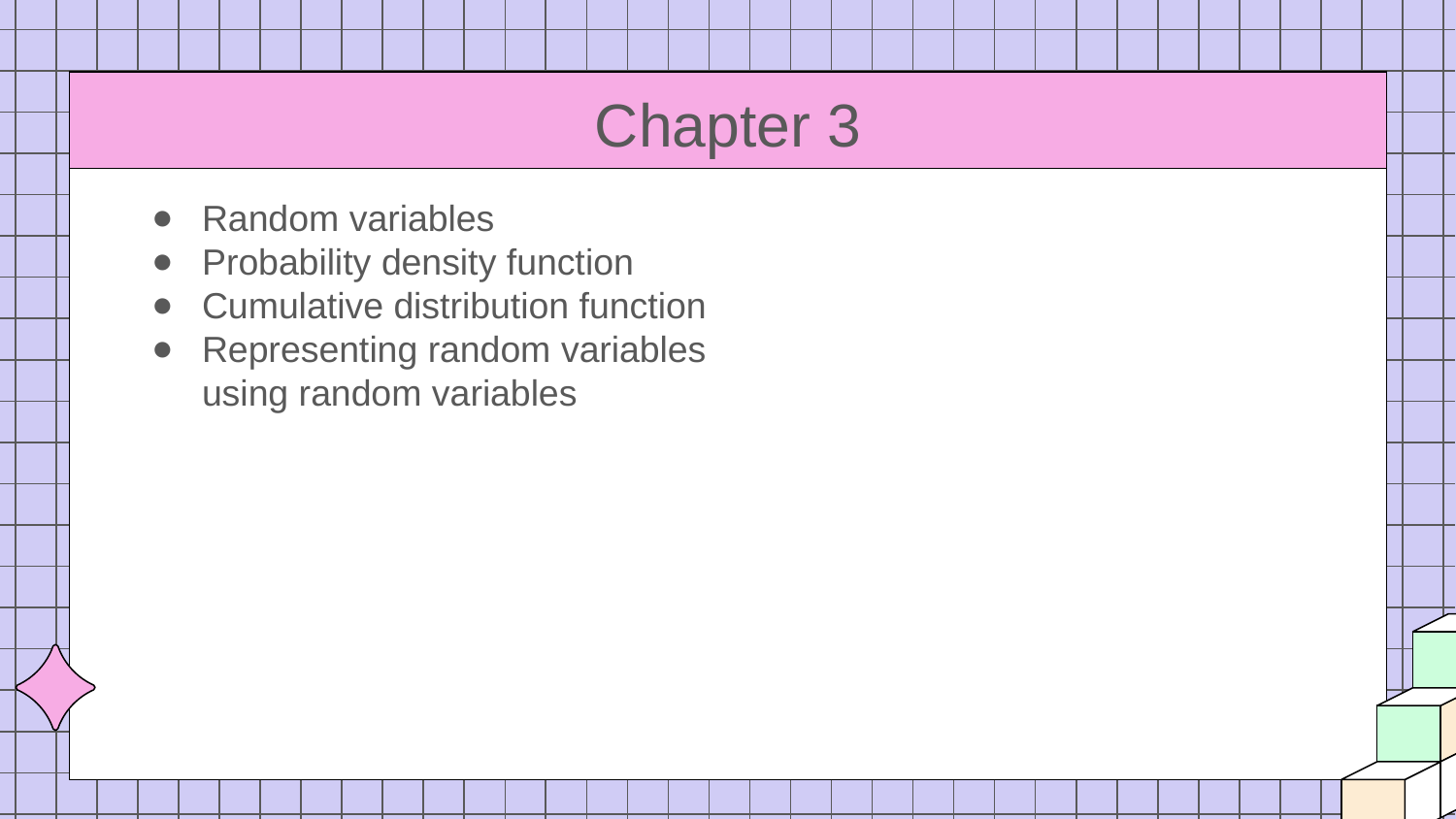

# Chapter 3
Random variables
Probability density function
Cumulative distribution function
Representing random variables using random variables